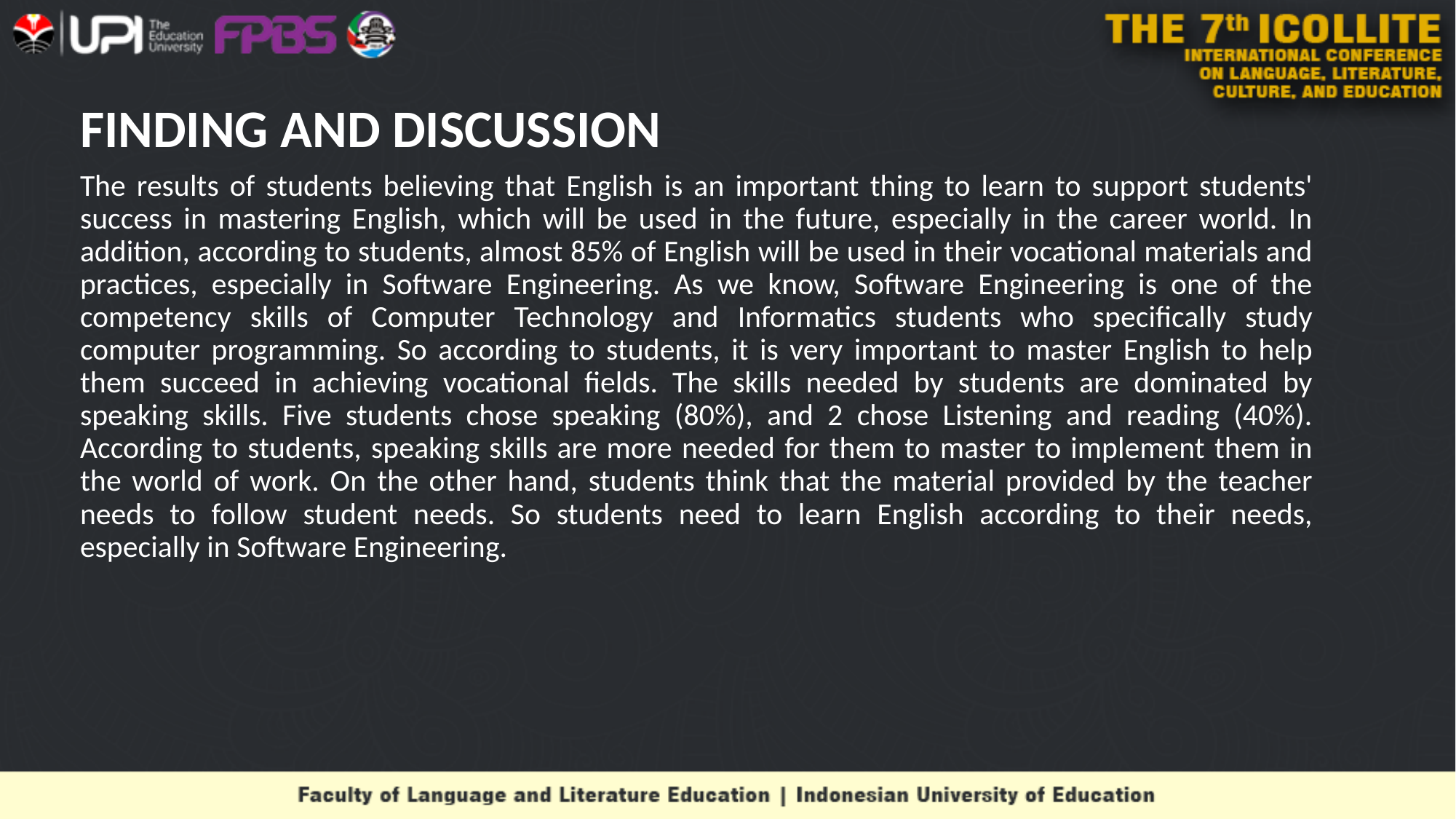

# FINDING AND DISCUSSION
The results of students believing that English is an important thing to learn to support students' success in mastering English, which will be used in the future, especially in the career world. In addition, according to students, almost 85% of English will be used in their vocational materials and practices, especially in Software Engineering. As we know, Software Engineering is one of the competency skills of Computer Technology and Informatics students who specifically study computer programming. So according to students, it is very important to master English to help them succeed in achieving vocational fields. The skills needed by students are dominated by speaking skills. Five students chose speaking (80%), and 2 chose Listening and reading (40%). According to students, speaking skills are more needed for them to master to implement them in the world of work. On the other hand, students think that the material provided by the teacher needs to follow student needs. So students need to learn English according to their needs, especially in Software Engineering.